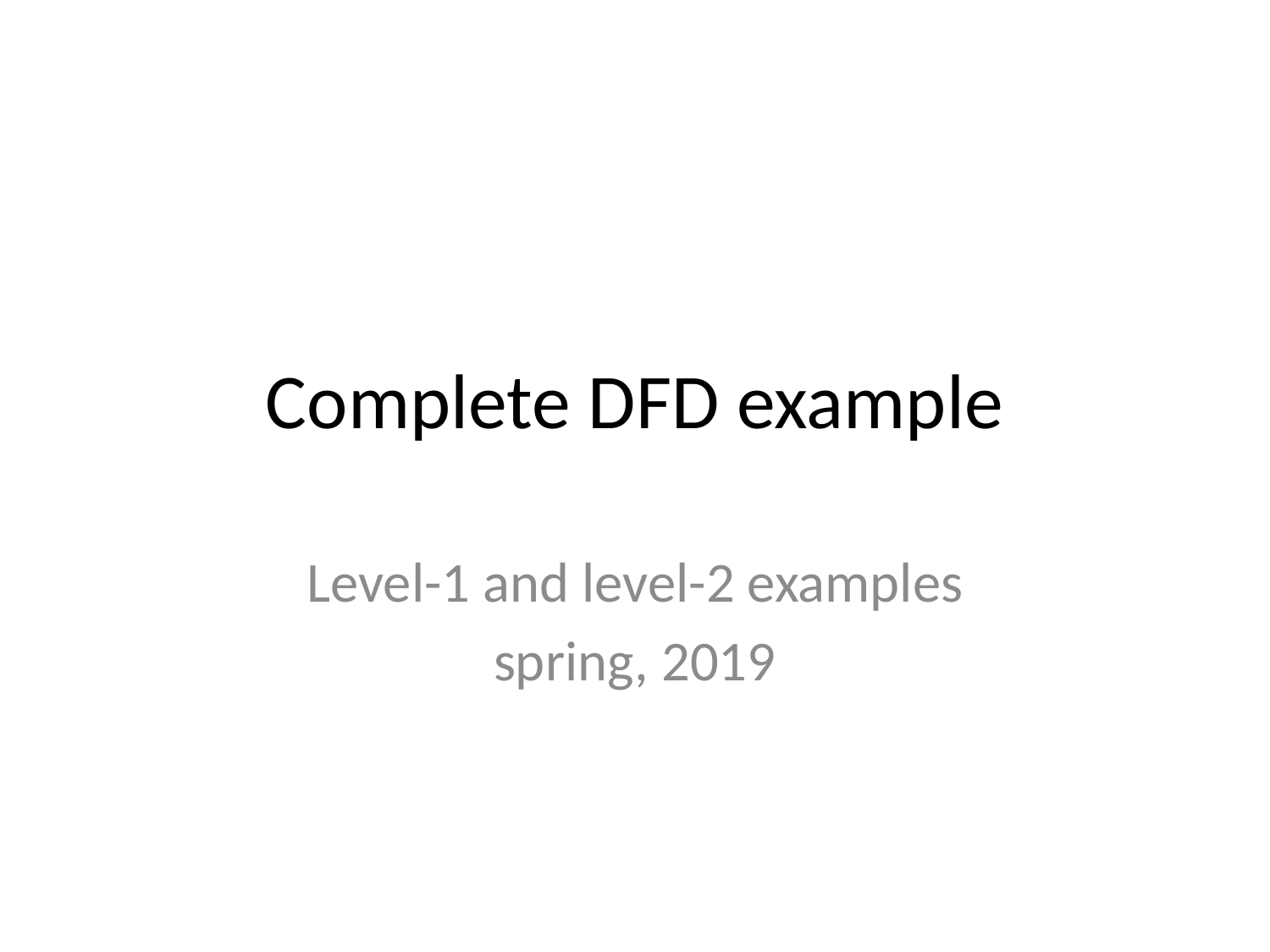

# Complete DFD example
Level-1 and level-2 examples
spring, 2019